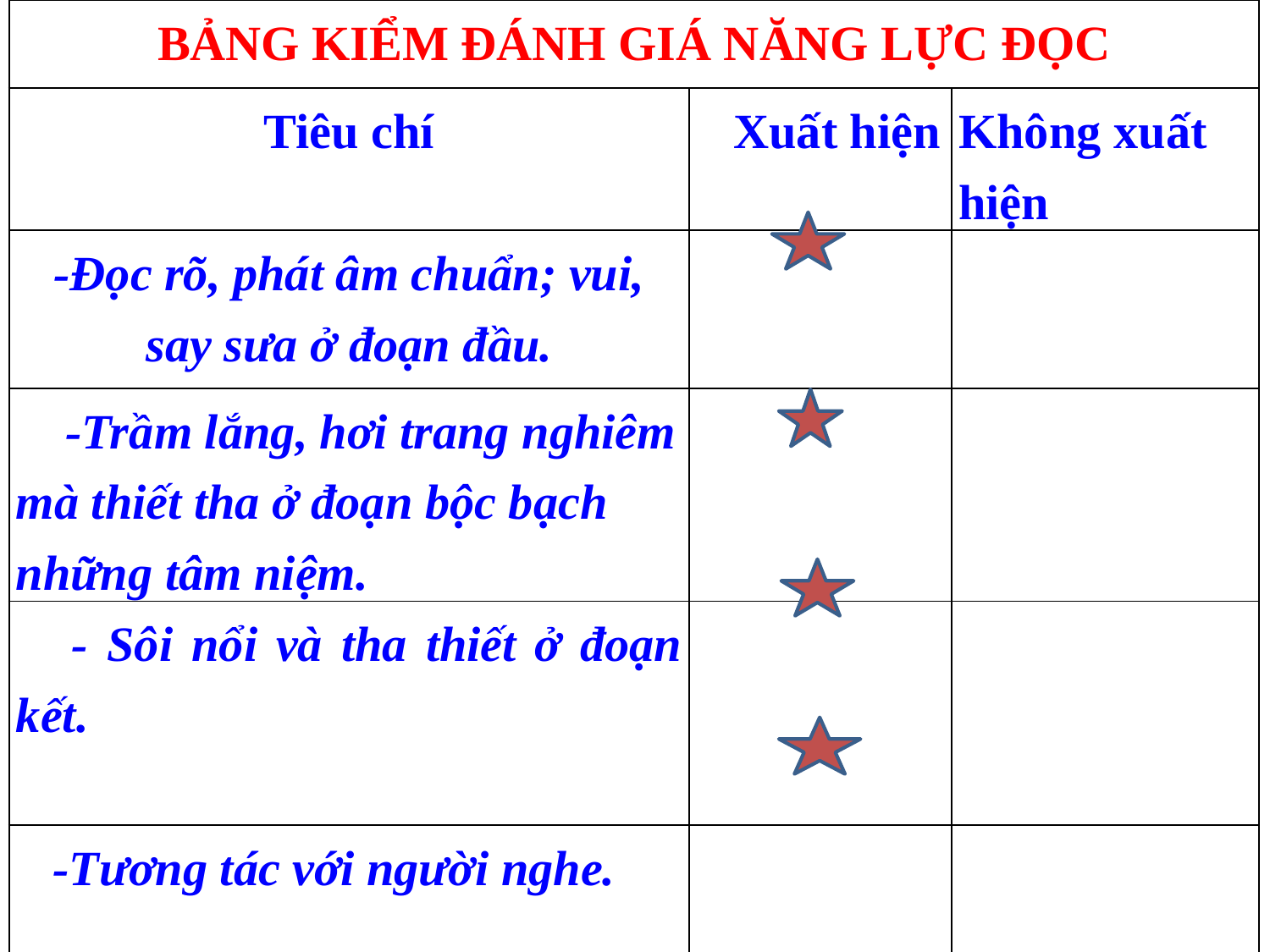

| BẢNG KIỂM ĐÁNH GIÁ NĂNG LỰC ĐỌC |  |  |
| --- | --- | --- |
| Tiêu chí | Xuất hiện | Không xuất hiện |
| -Đọc rõ, phát âm chuẩn; vui, say sưa ở đoạn đầu. |  |  |
| -Trầm lắng, hơi trang nghiêm mà thiết tha ở đoạn bộc bạch những tâm niệm. |  |  |
| - Sôi nổi và tha thiết ở đoạn kết. |  |  |
| -Tương tác với người nghe. |  |  |